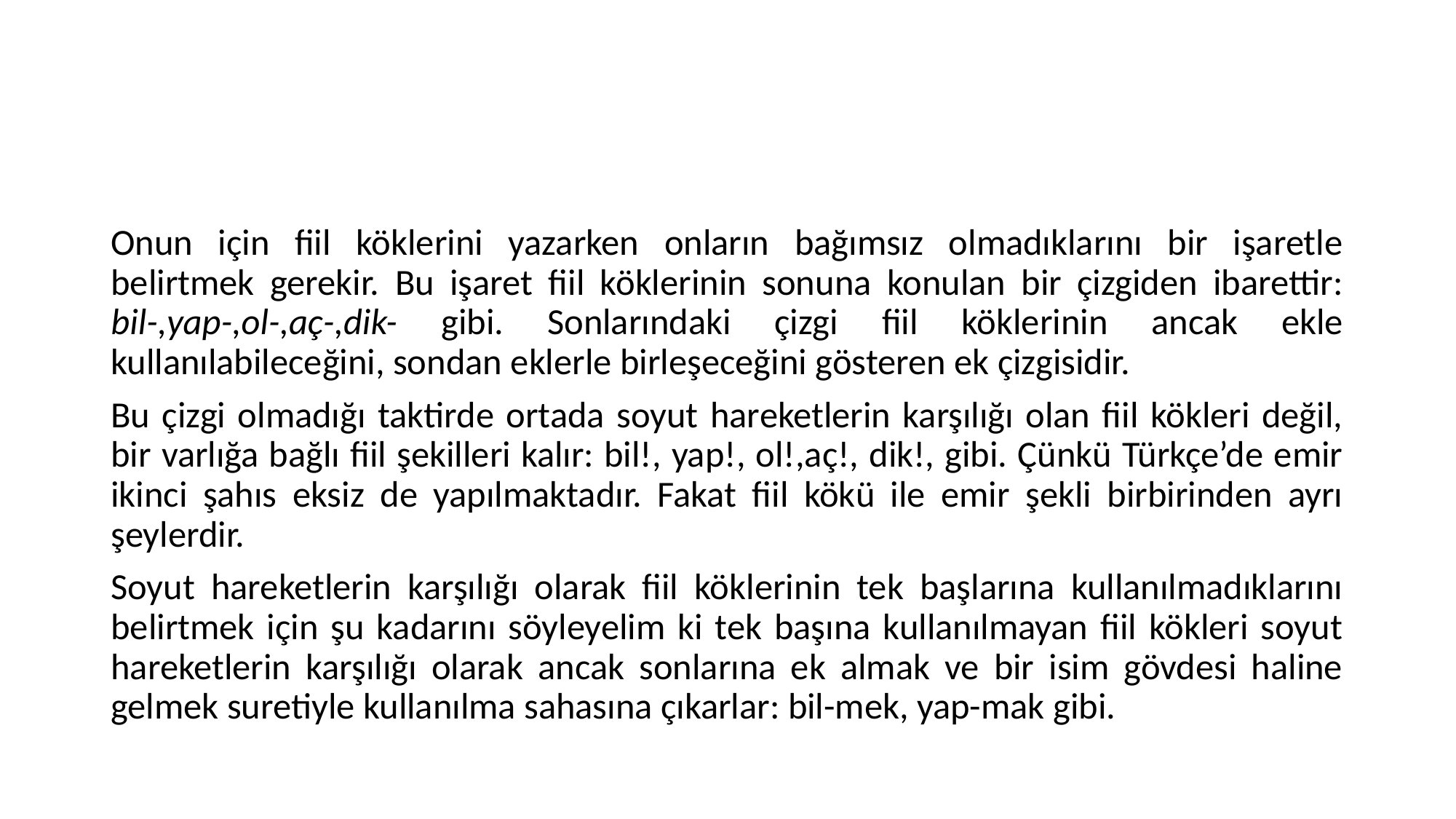

#
Onun için fiil köklerini yazarken onların bağımsız olmadıklarını bir işaretle belirtmek gerekir. Bu işaret fiil köklerinin sonuna konulan bir çizgiden ibarettir: bil-,yap-,ol-,aç-,dik- gibi. Sonlarındaki çizgi fiil köklerinin ancak ekle kullanılabileceğini, sondan eklerle birleşeceğini gösteren ek çizgisidir.
Bu çizgi olmadığı taktirde ortada soyut hareketlerin karşılığı olan fiil kökleri değil, bir varlığa bağlı fiil şekilleri kalır: bil!, yap!, ol!,aç!, dik!, gibi. Çünkü Türkçe’de emir ikinci şahıs eksiz de yapılmaktadır. Fakat fiil kökü ile emir şekli birbirinden ayrı şeylerdir.
Soyut hareketlerin karşılığı olarak fiil köklerinin tek başlarına kullanılmadıklarını belirtmek için şu kadarını söyleyelim ki tek başına kullanılmayan fiil kökleri soyut hareketlerin karşılığı olarak ancak sonlarına ek almak ve bir isim gövdesi haline gelmek suretiyle kullanılma sahasına çıkarlar: bil-mek, yap-mak gibi.